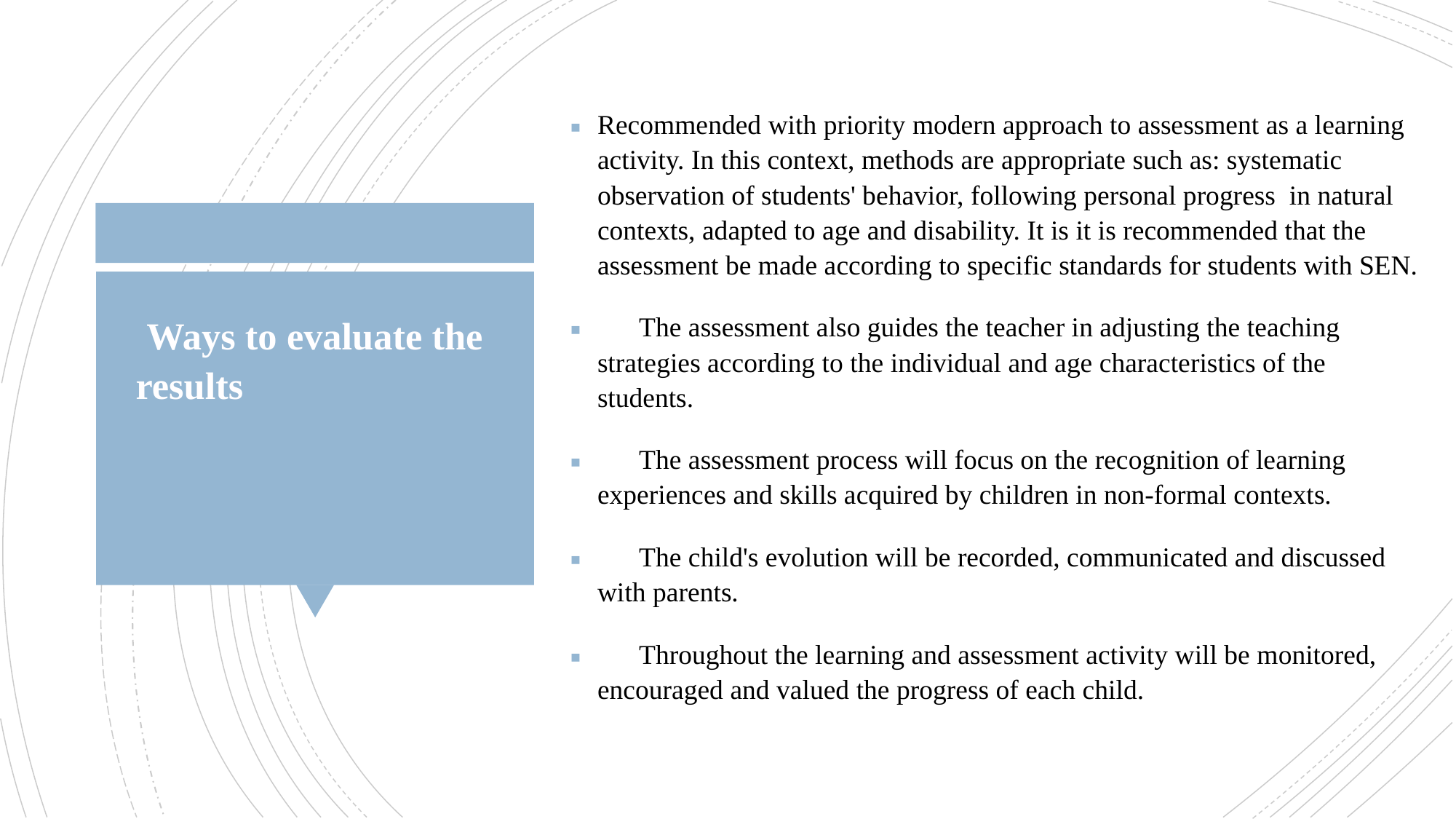

Recommended with priority modern approach to assessment as a learning activity. In this context, methods are appropriate such as: systematic observation of students' behavior, following personal progress  in natural contexts, adapted to age and disability. It is it is recommended that the assessment be made according to specific standards for students with SEN.
      The assessment also guides the teacher in adjusting the teaching strategies according to the individual and age characteristics of the students.
      The assessment process will focus on the recognition of learning experiences and skills acquired by children in non-formal contexts.
      The child's evolution will be recorded, communicated and discussed with parents.
      Throughout the learning and assessment activity will be monitored,  encouraged and valued the progress of each child.

# Ways to evaluate the results